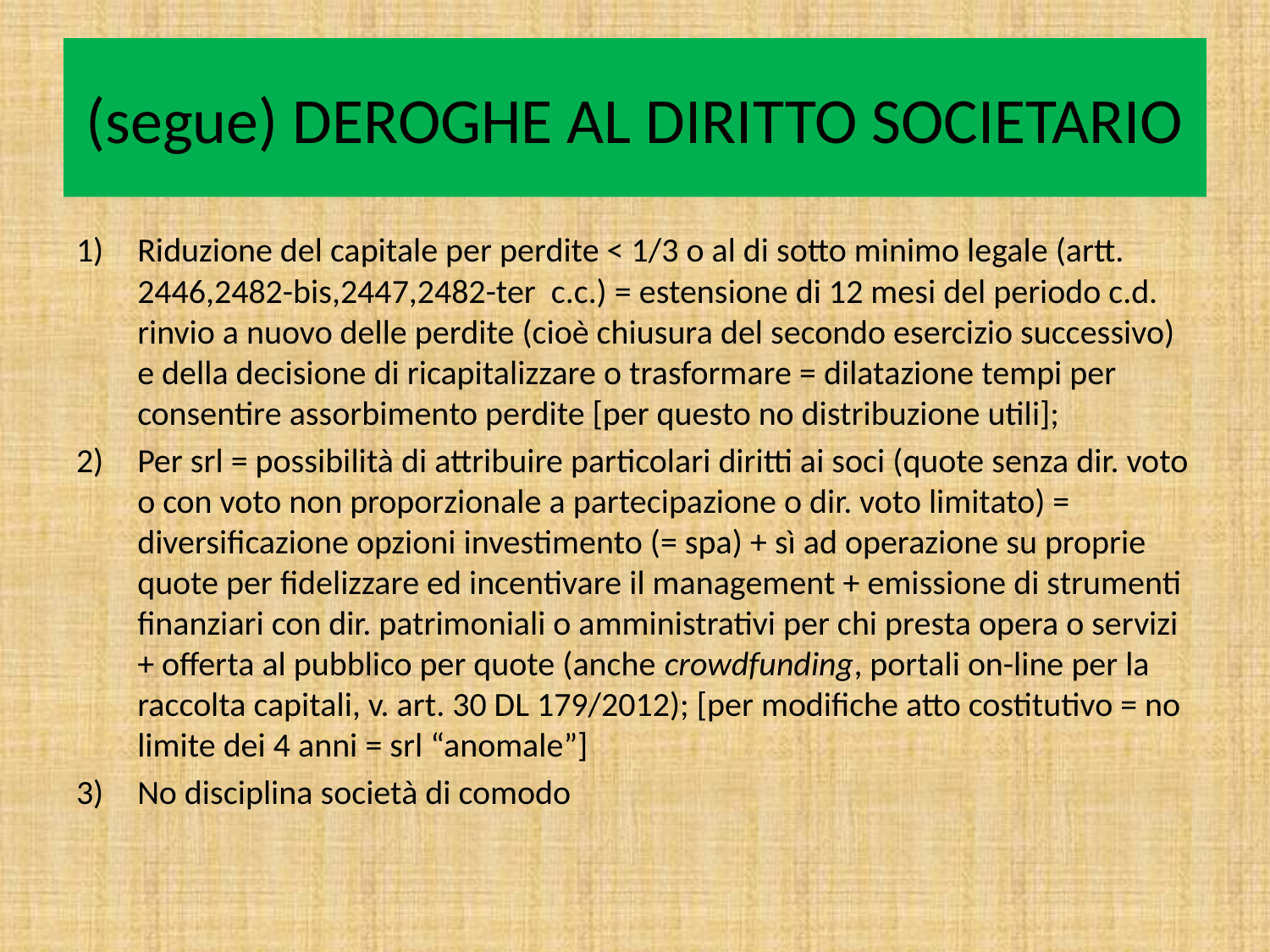

# (segue) DEROGHE AL DIRITTO SOCIETARIO
Riduzione del capitale per perdite < 1/3 o al di sotto minimo legale (artt. 2446,2482-bis,2447,2482-ter  c.c.) = estensione di 12 mesi del periodo c.d. rinvio a nuovo delle perdite (cioè chiusura del secondo esercizio successivo) e della decisione di ricapitalizzare o trasformare = dilatazione tempi per consentire assorbimento perdite [per questo no distribuzione utili];
Per srl = possibilità di attribuire particolari diritti ai soci (quote senza dir. voto o con voto non proporzionale a partecipazione o dir. voto limitato) = diversificazione opzioni investimento (= spa) + sì ad operazione su proprie quote per fidelizzare ed incentivare il management + emissione di strumenti finanziari con dir. patrimoniali o amministrativi per chi presta opera o servizi + offerta al pubblico per quote (anche crowdfunding, portali on-line per la raccolta capitali, v. art. 30 DL 179/2012); [per modifiche atto costitutivo = no limite dei 4 anni = srl “anomale”]
No disciplina società di comodo